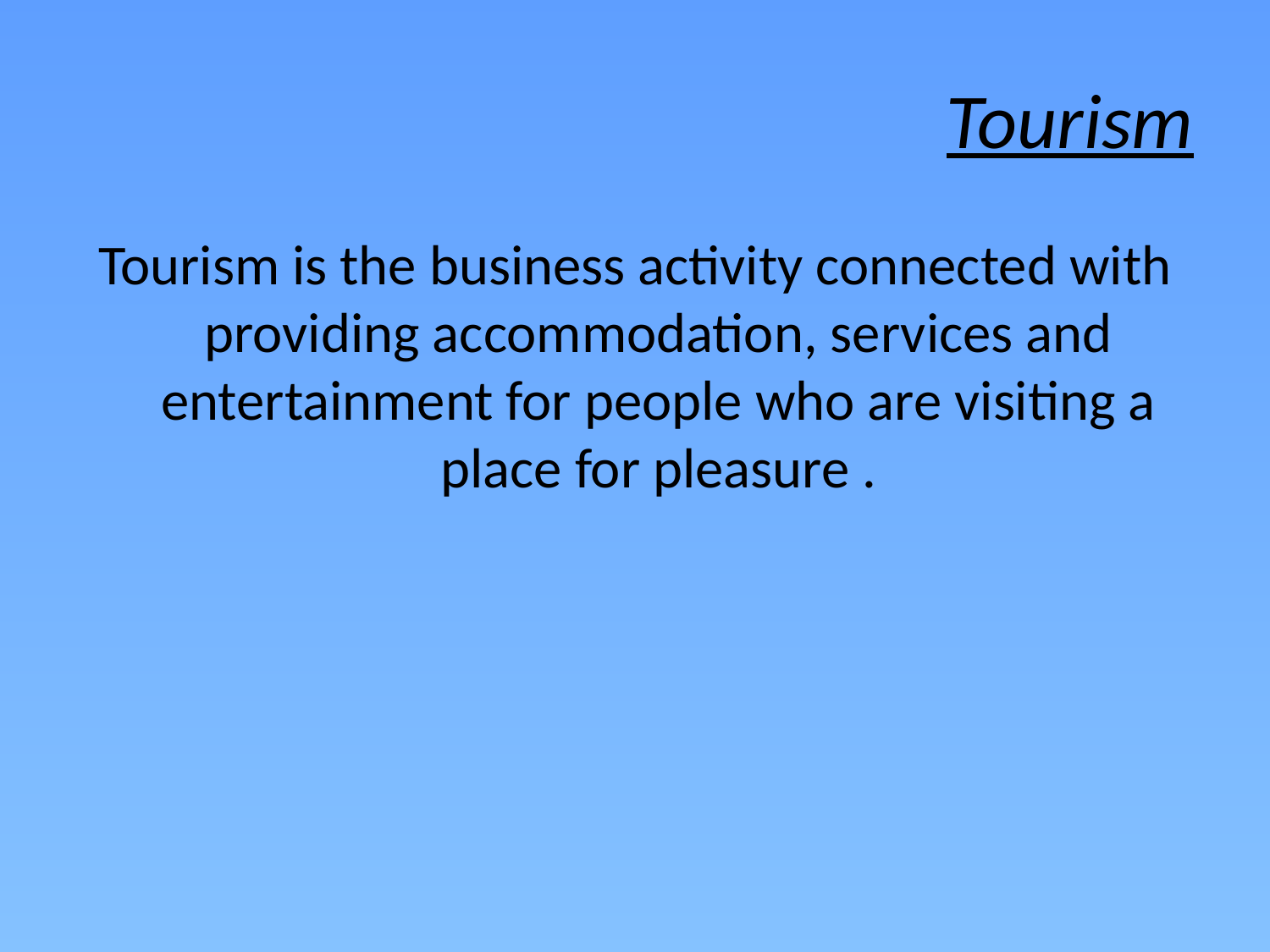

# Tourism
Tourism is the business activity connected with providing accommodation, services and entertainment for people who are visiting a place for pleasure .